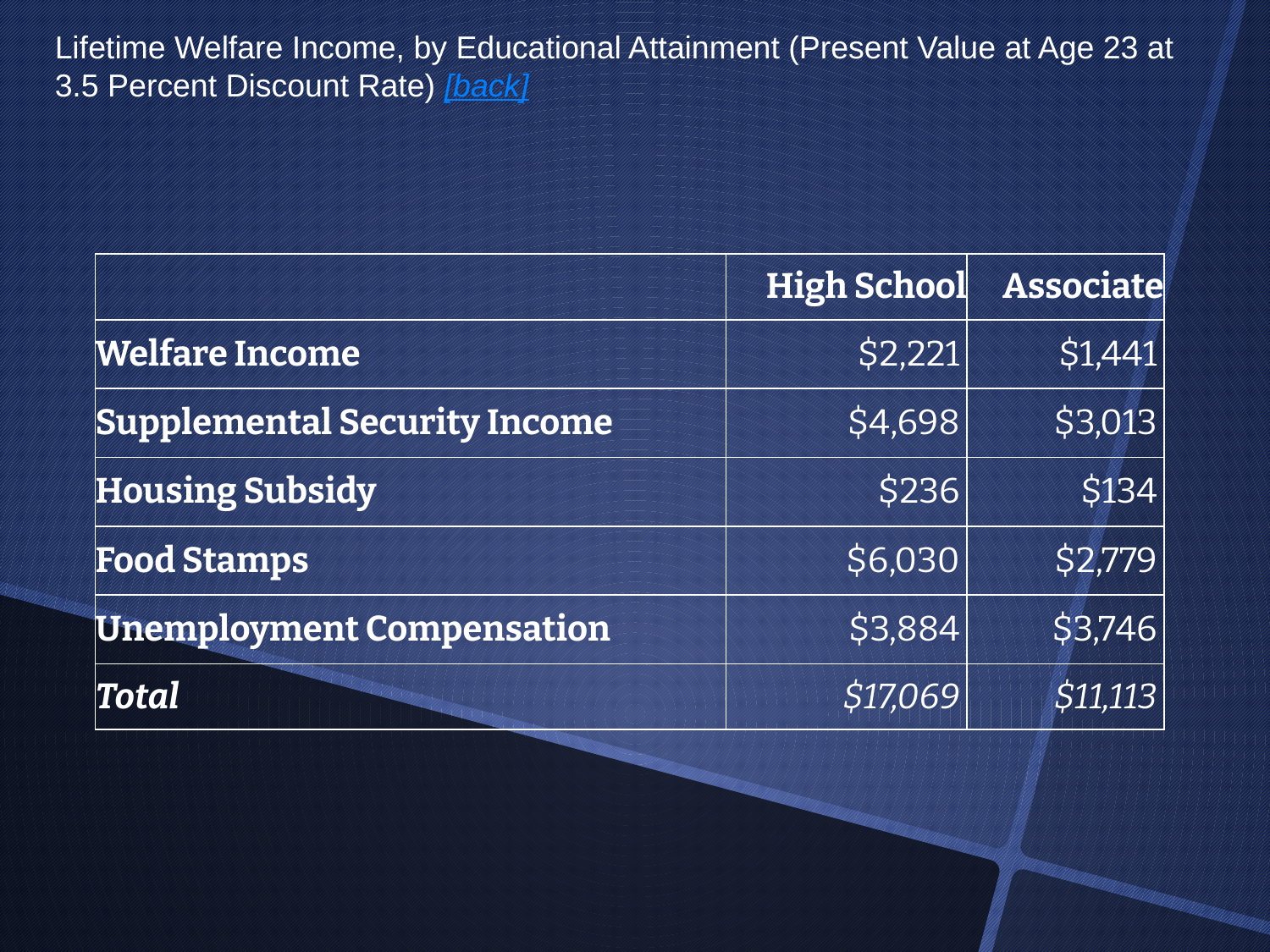

Lifetime Welfare Income, by Educational Attainment (Present Value at Age 23 at 3.5 Percent Discount Rate) [back]
|  | High School | Associate |
| --- | --- | --- |
| Welfare Income | $2,221 | $1,441 |
| Supplemental Security Income | $4,698 | $3,013 |
| Housing Subsidy | $236 | $134 |
| Food Stamps | $6,030 | $2,779 |
| Unemployment Compensation | $3,884 | $3,746 |
| Total | $17,069 | $11,113 |